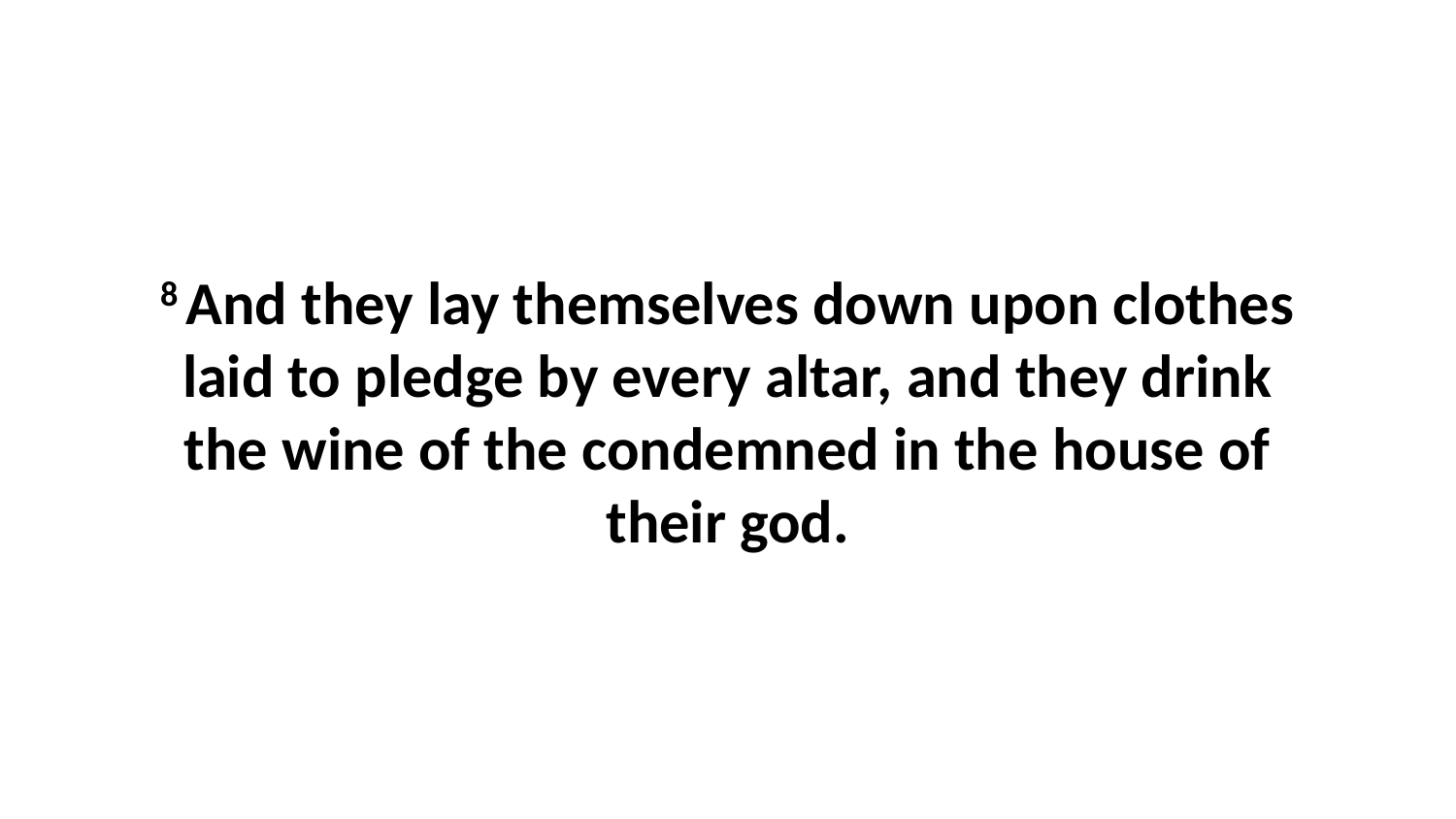

8 And they lay themselves down upon clothes laid to pledge by every altar, and they drink the wine of the condemned in the house of their god.